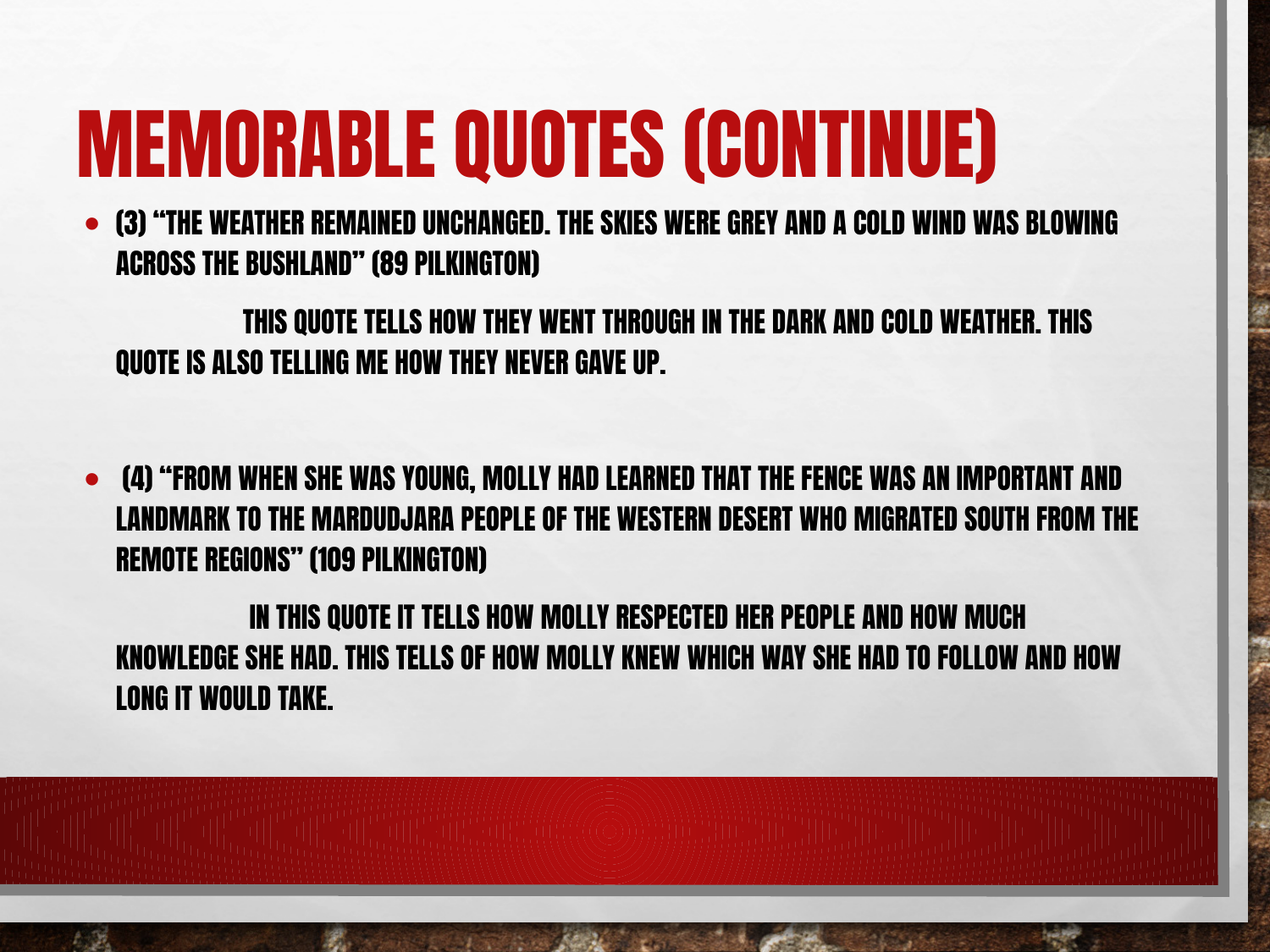

# Memorable Quotes (Continue)
(3) “The weather remained unchanged. The skies were grey and a cold wind was blowing across the bushland” (89 Pilkington)
    		This Quote tells how they went through in the dark and cold weather. This Quote is also telling me how they never gave up.

 (4) “From when she was young, Molly had learned that the fence was an important and landmark to the Mardudjara people of the Western Desert who migrated south from the remote regions” (109 Pilkington)
   		 In this Quote it tells how Molly respected her people and how much knowledge she had. This tells of how Molly knew which way she had to follow and how long it would take.